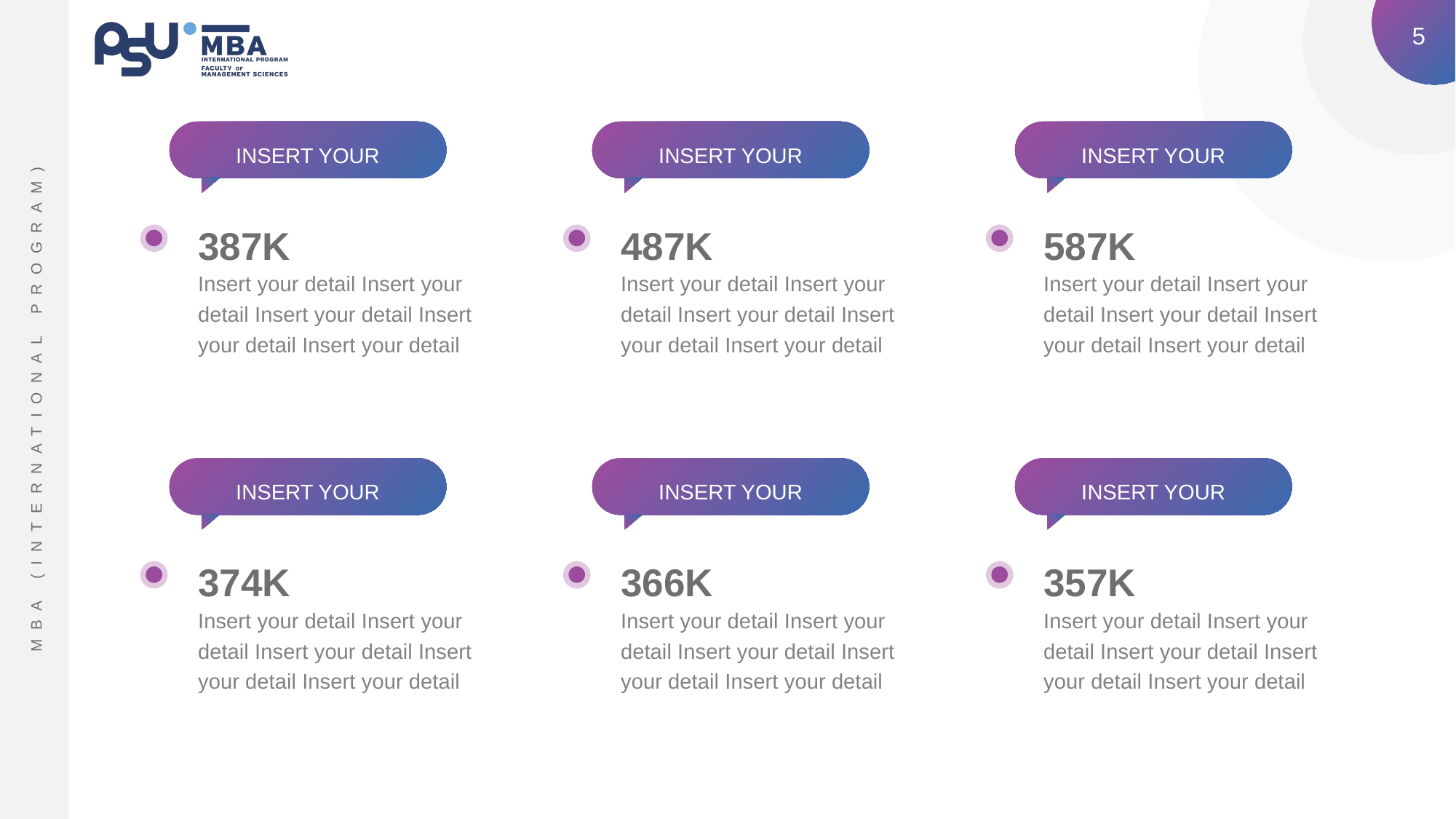

INSERT YOUR DETAIL

INSERT YOUR DETAIL

INSERT YOUR DETAIL
387K
Insert your detail Insert your detail Insert your detail Insert your detail Insert your detail
487K
Insert your detail Insert your detail Insert your detail Insert your detail Insert your detail
587K
Insert your detail Insert your detail Insert your detail Insert your detail Insert your detail

INSERT YOUR DETAIL

INSERT YOUR DETAIL

INSERT YOUR DETAIL
374K
Insert your detail Insert your detail Insert your detail Insert your detail Insert your detail
366K
Insert your detail Insert your detail Insert your detail Insert your detail Insert your detail
357K
Insert your detail Insert your detail Insert your detail Insert your detail Insert your detail